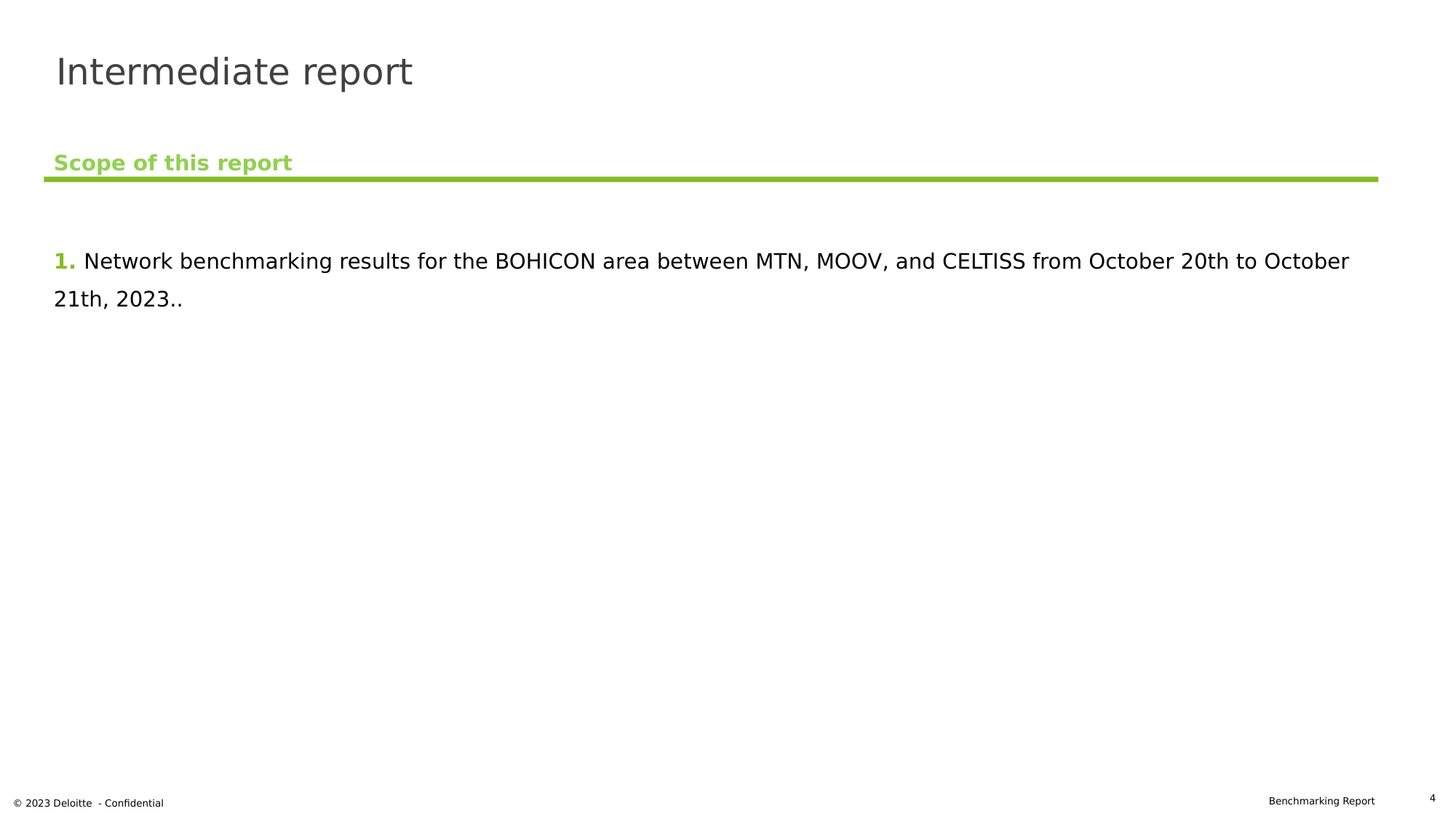

# Intermediate report
Scope of this report

1. Network benchmarking results for the BOHICON area between MTN, MOOV, and CELTISS from October 20th to October 21th, 2023..

4
© 2023 Deloitte  - Confidential